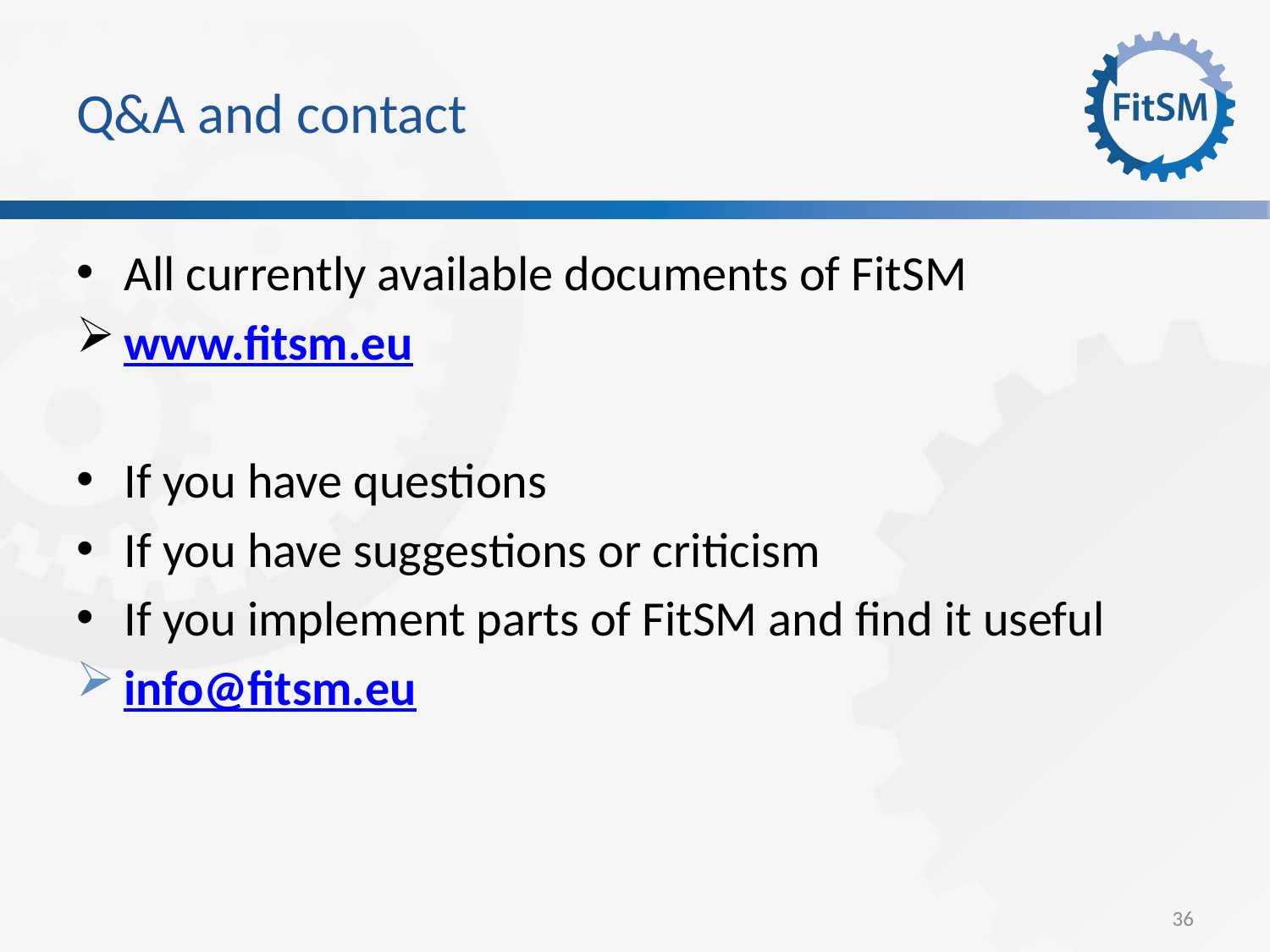

# Q&A and contact
All currently available documents of FitSM
www.fitsm.eu

If you have questions
If you have suggestions or criticism
If you implement parts of FitSM and find it useful
info@fitsm.eu

36